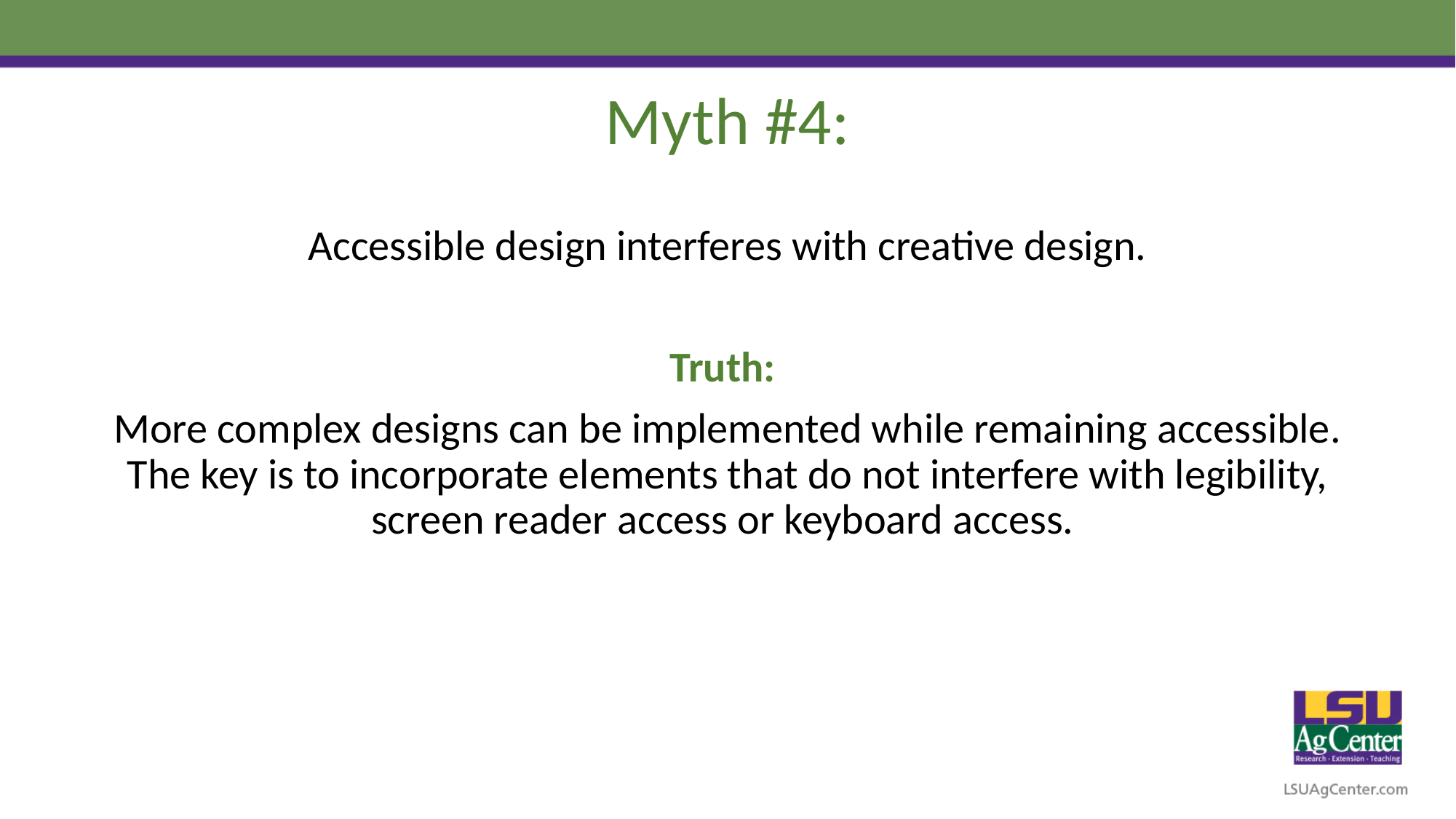

# Myth #4:
Accessible design interferes with creative design.

Truth:
More complex designs can be implemented while remaining accessible. The key is to incorporate elements that do not interfere with legibility, screen reader access or keyboard access.